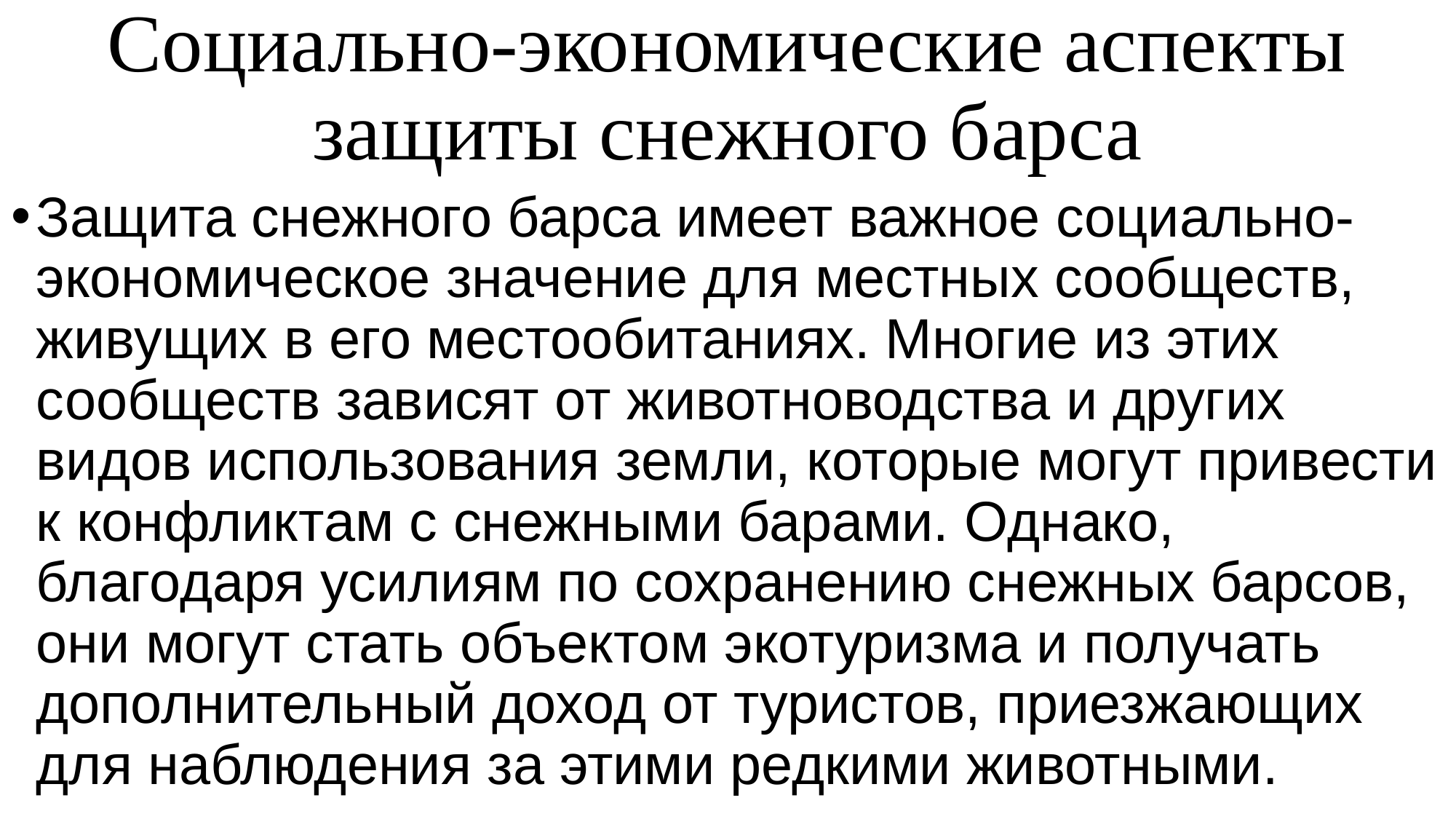

# Социально-экономические аспекты защиты снежного барса
Защита снежного барса имеет важное социально-экономическое значение для местных сообществ, живущих в его местообитаниях. Многие из этих сообществ зависят от животноводства и других видов использования земли, которые могут привести к конфликтам с снежными барами. Однако, благодаря усилиям по сохранению снежных барсов, они могут стать объектом экотуризма и получать дополнительный доход от туристов, приезжающих для наблюдения за этими редкими животными.